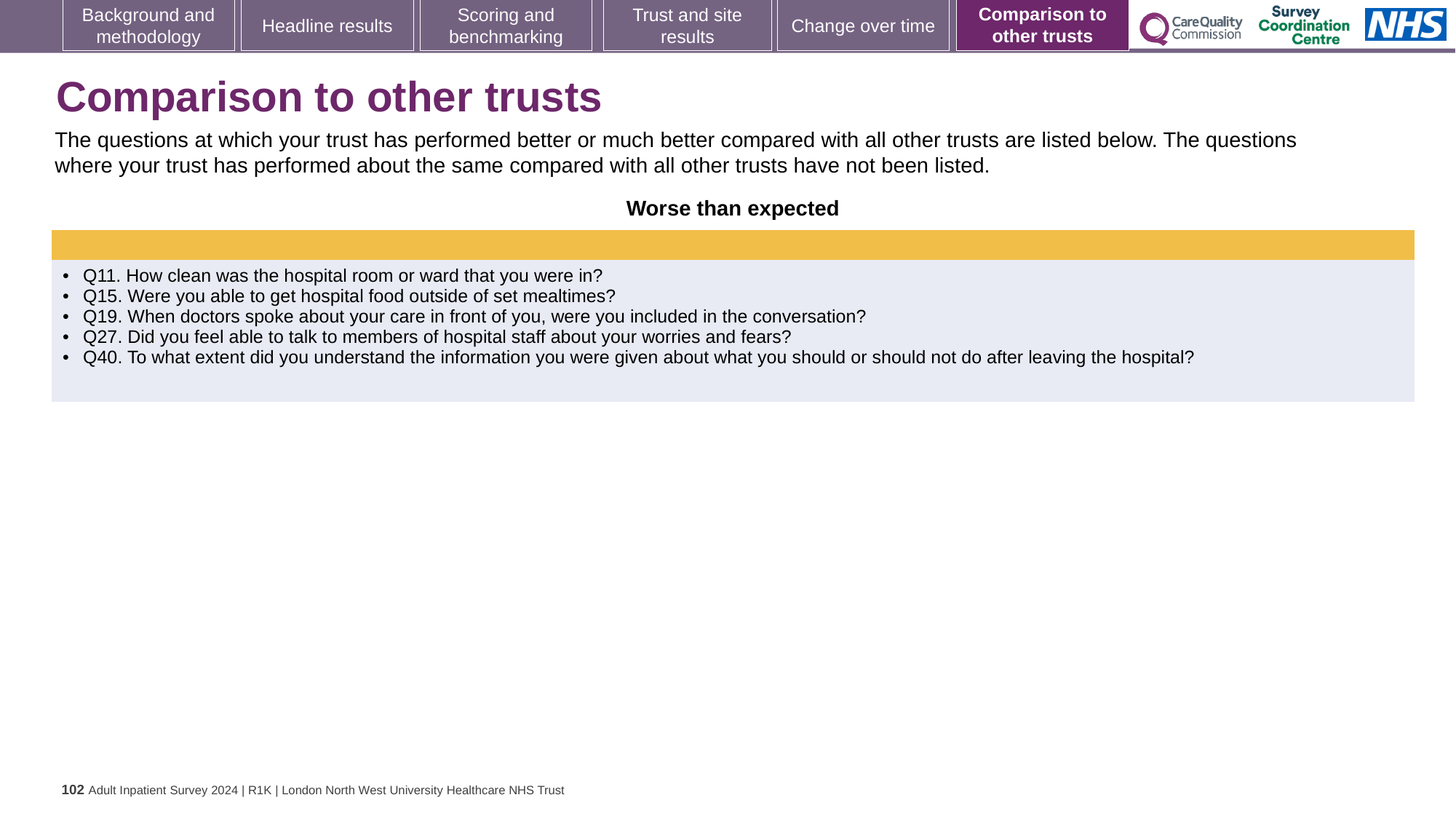

# Comparison to other trusts
The questions at which your trust has performed better or much better compared with all other trusts are listed below. The questions where your trust has performed about the same compared with all other trusts have not been listed.
| Worse than expected |
| --- |
|  |
| Q11. How clean was the hospital room or ward that you were in? Q15. Were you able to get hospital food outside of set mealtimes? Q19. When doctors spoke about your care in front of you, were you included in the conversation? Q27. Did you feel able to talk to members of hospital staff about your worries and fears? Q40. To what extent did you understand the information you were given about what you should or should not do after leaving the hospital? |
102